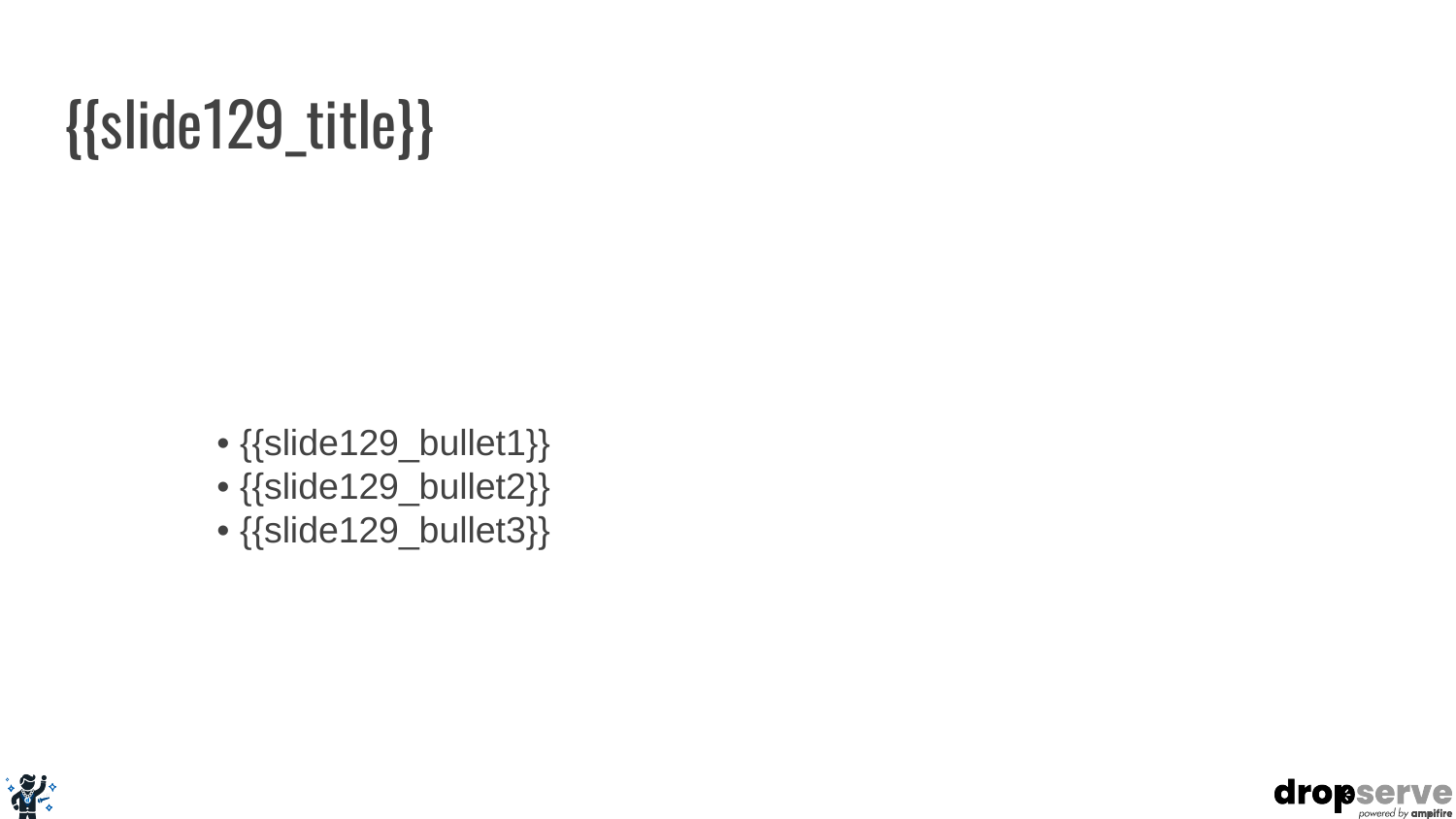

# {{slide129_title}}
• {{slide129_bullet1}}
• {{slide129_bullet2}}
• {{slide129_bullet3}}